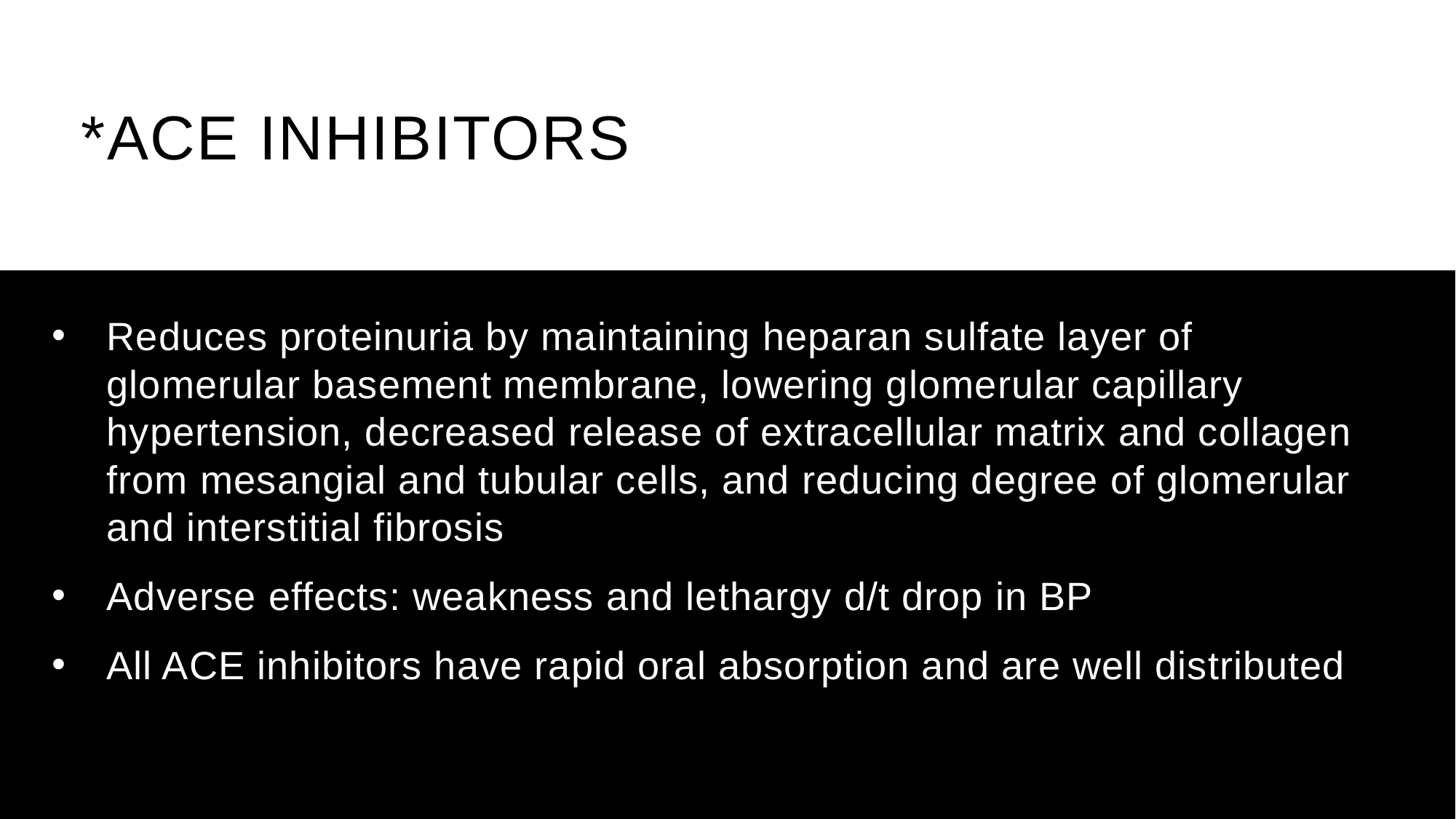

# *Ace inhibitors
Reduces proteinuria by maintaining heparan sulfate layer of glomerular basement membrane, lowering glomerular capillary hypertension, decreased release of extracellular matrix and collagen from mesangial and tubular cells, and reducing degree of glomerular and interstitial fibrosis
Adverse effects: weakness and lethargy d/t drop in BP
All ACE inhibitors have rapid oral absorption and are well distributed